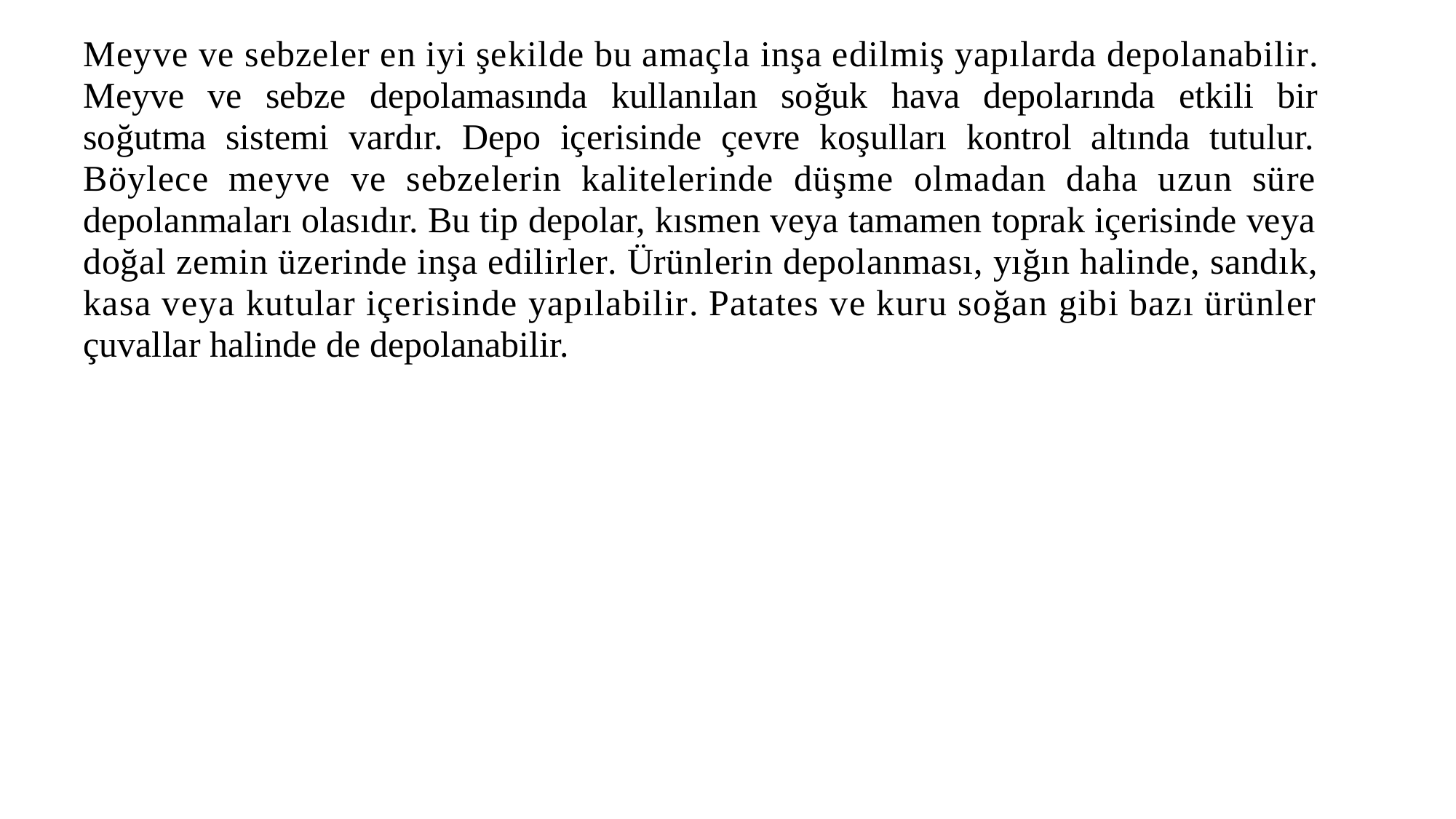

Meyve ve sebzeler en iyi şekilde bu amaçla inşa edilmiş yapılarda depolanabilir. Meyve  ve  sebze  depolamasında  kullanılan  soğuk  hava  depolarında  etkili  bir soğutma  sistemi  vardır.  Depo  içerisinde  çevre  koşulları  kontrol  altında  tutulur. Böylece  meyve  ve  sebzelerin  kalitelerinde  düşme  olmadan  daha  uzun  süre depolanmaları olasıdır. Bu tip depolar, kısmen veya tamamen toprak içerisinde veya doğal zemin üzerinde inşa edilirler. Ürünlerin depolanması, yığın halinde, sandık, kasa veya kutular içerisinde yapılabilir. Patates ve kuru soğan gibi bazı ürünler çuvallar halinde de depolanabilir.